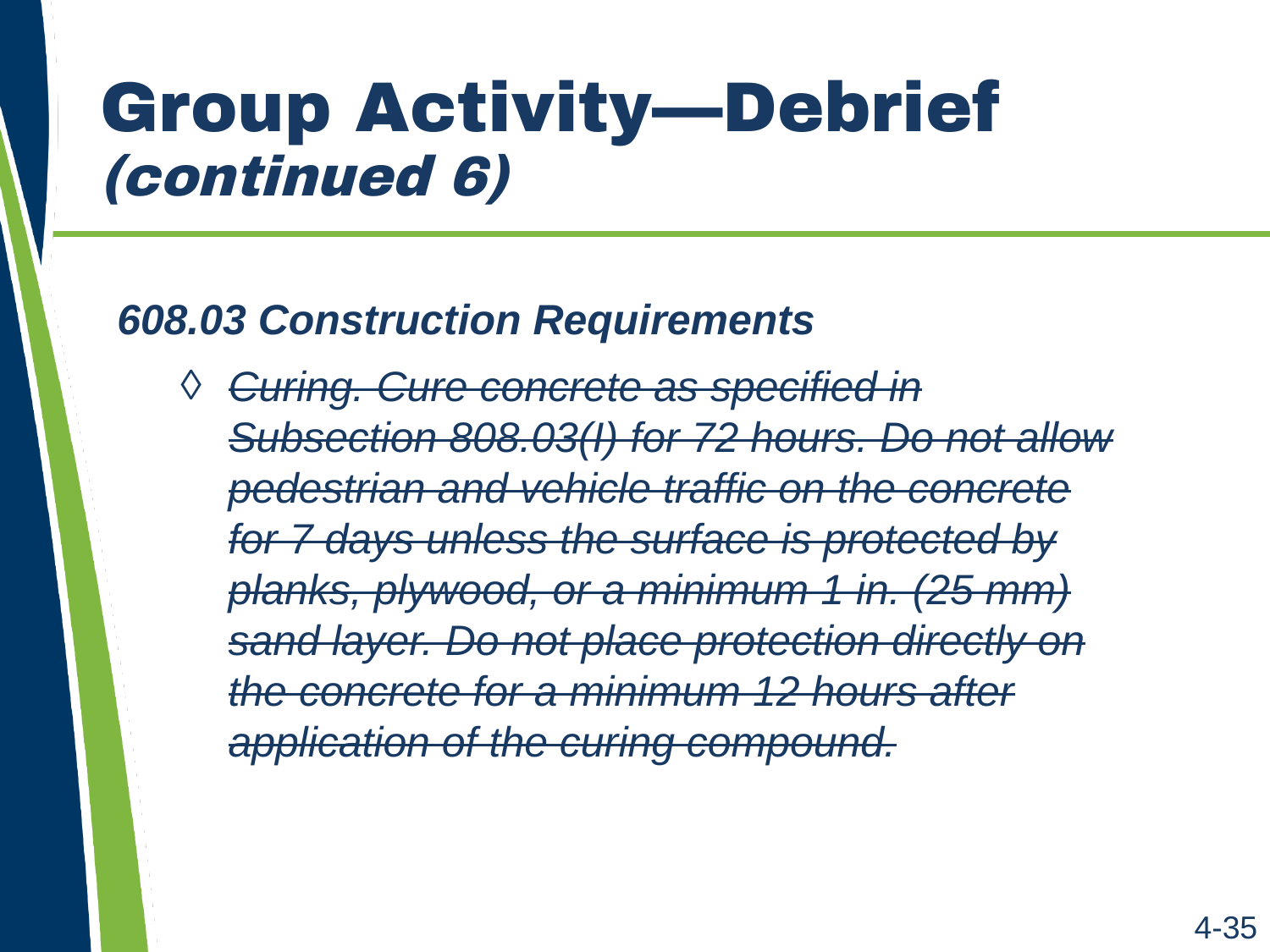

# Group Activity—Debrief (continued 6)
608.03 Construction Requirements
Curing. Cure concrete as specified in Subsection 808.03(I) for 72 hours. Do not allow pedestrian and vehicle traffic on the concrete for 7 days unless the surface is protected by planks, plywood, or a minimum 1 in. (25 mm) sand layer. Do not place protection directly on the concrete for a minimum 12 hours after application of the curing compound.